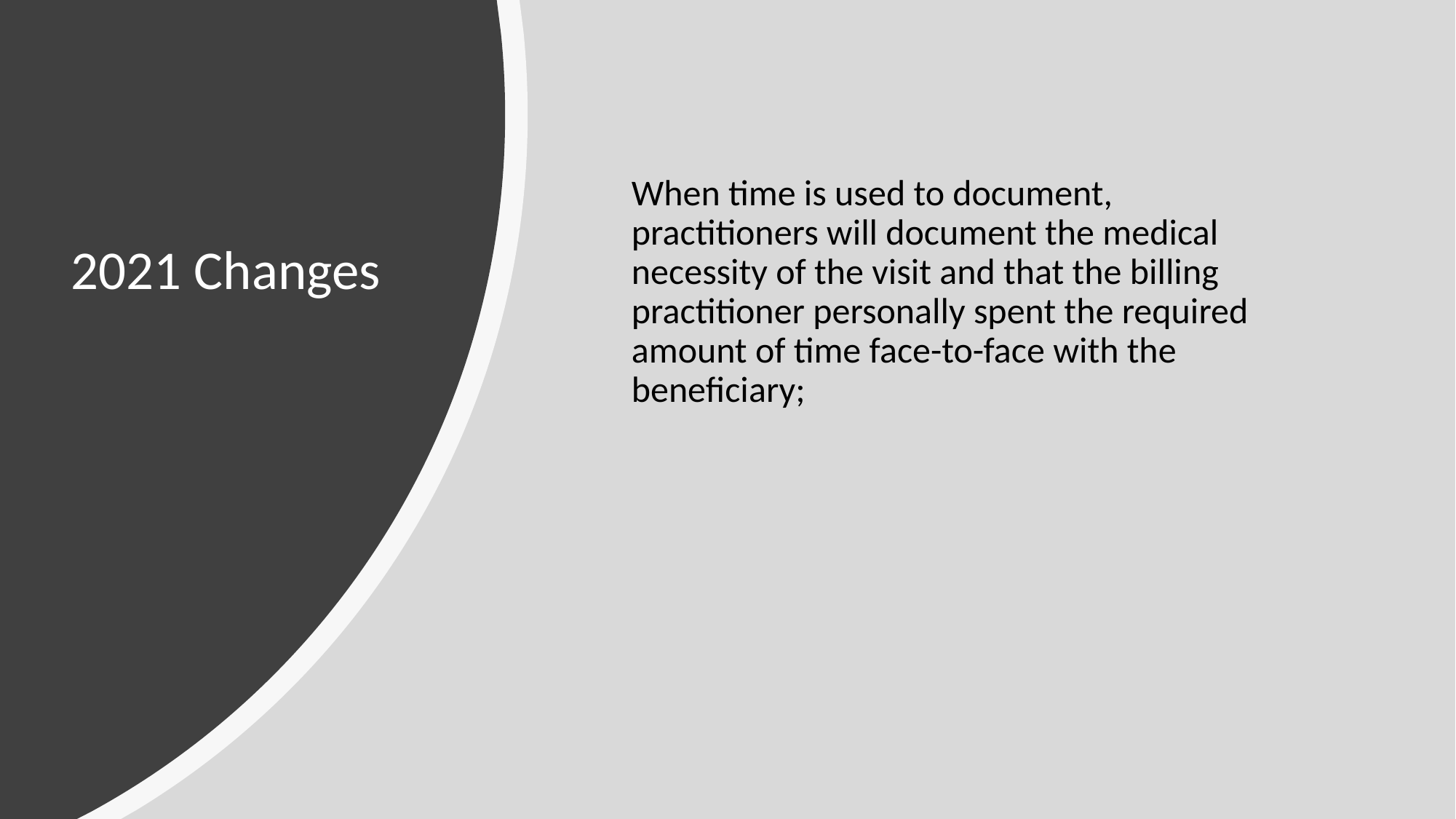

When time is used to document, practitioners will document the medical necessity of the visit and that the billing practitioner personally spent the required amount of time face-to-face with the beneficiary;
# 2021 Changes